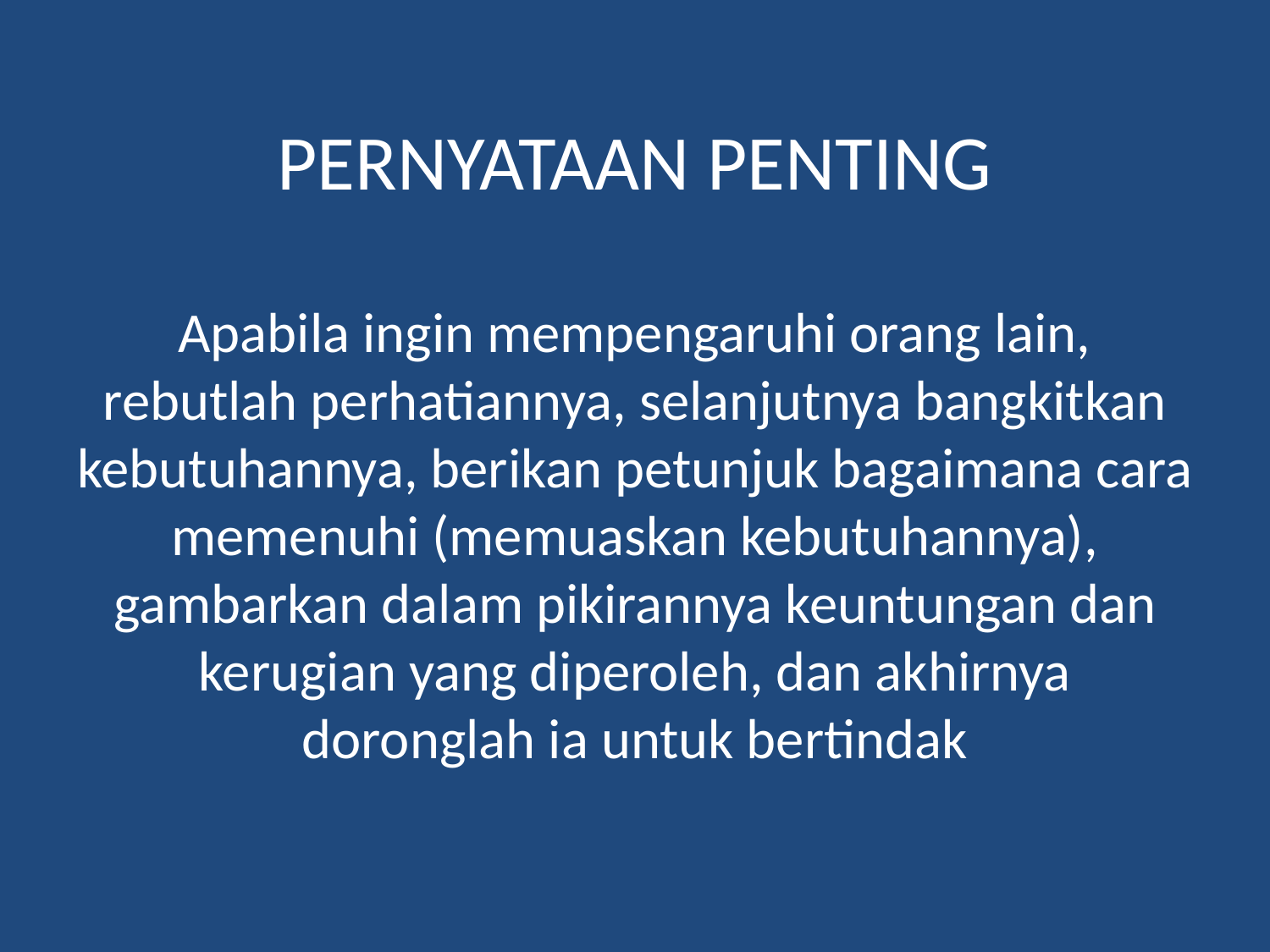

PERNYATAAN PENTING

Apabila ingin mempengaruhi orang lain, rebutlah perhatiannya, selanjutnya bangkitkan kebutuhannya, berikan petunjuk bagaimana cara memenuhi (memuaskan kebutuhannya), gambarkan dalam pikirannya keuntungan dan kerugian yang diperoleh, dan akhirnya doronglah ia untuk bertindak